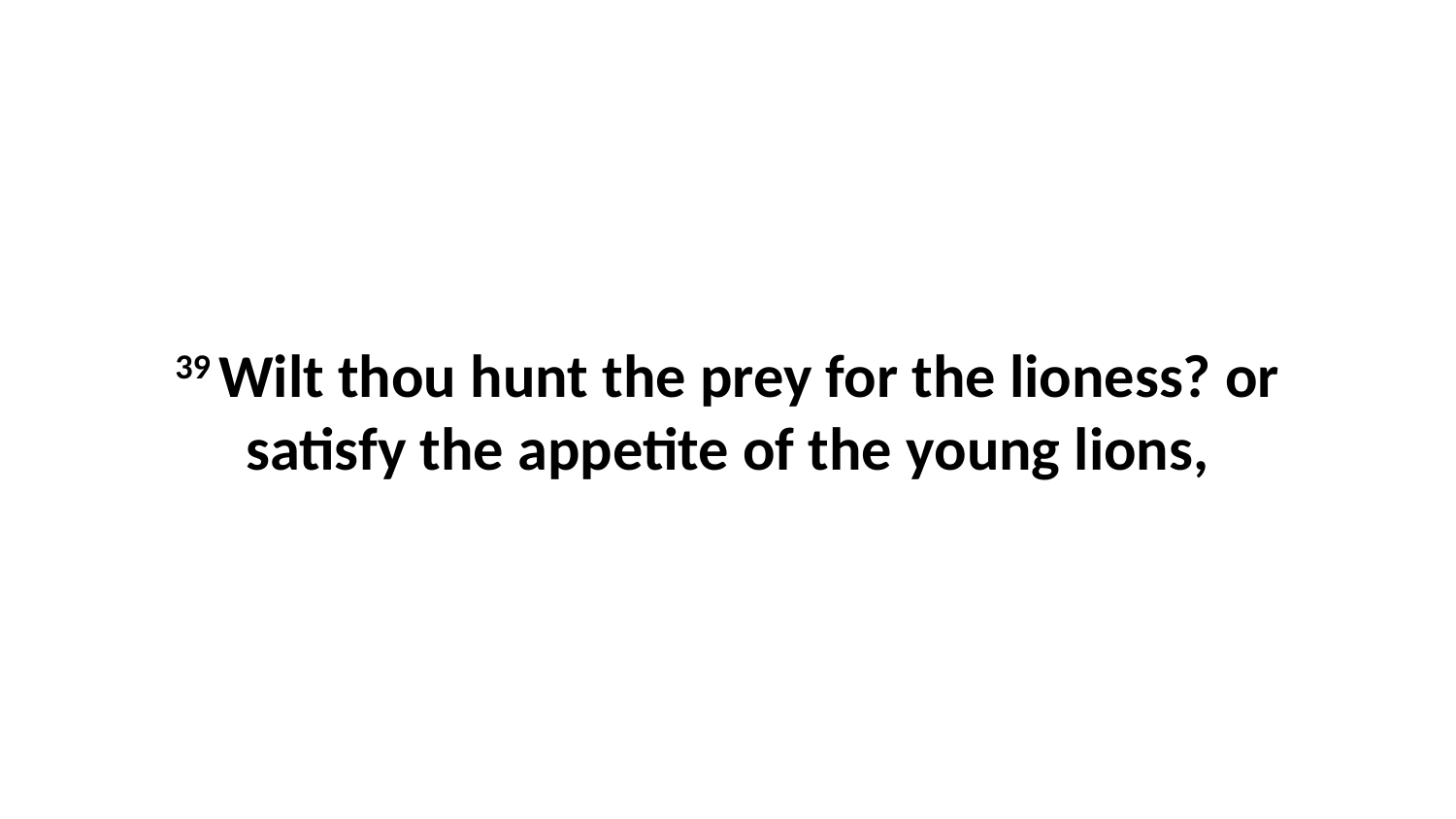

39 Wilt thou hunt the prey for the lioness? or satisfy the appetite of the young lions,